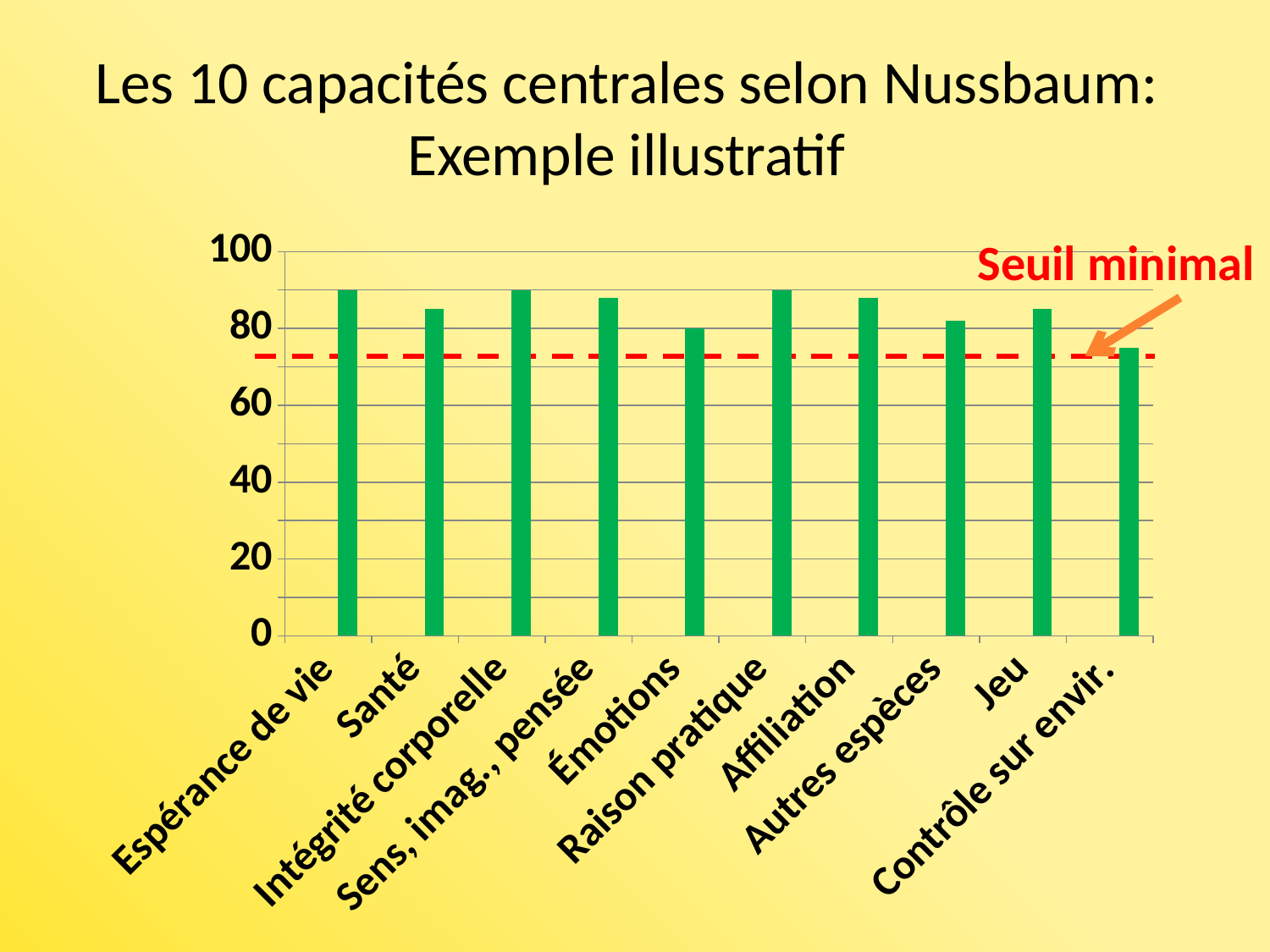

# Les 10 capacités centrales selon Nussbaum: Exemple illustratif

### Chart

| Category |  |  |  |
|---|---|---|---|
| Espérance de vie | None | None | 90.0 |
| Santé | None | None | 85.0 |
| Intégrité corporelle | None | None | 90.0 |
| Sens, imag., pensée | None | None | 88.0 |
| Émotions | None | None | 80.0 |
| Raison pratique | None | None | 90.0 |
| Affiliation | None | None | 88.0 |
| Autres espèces | None | None | 82.0 |
| Jeu | None | None | 85.0 |
| Contrôle sur envir. | None | None | 75.0 |
Seuil minimal